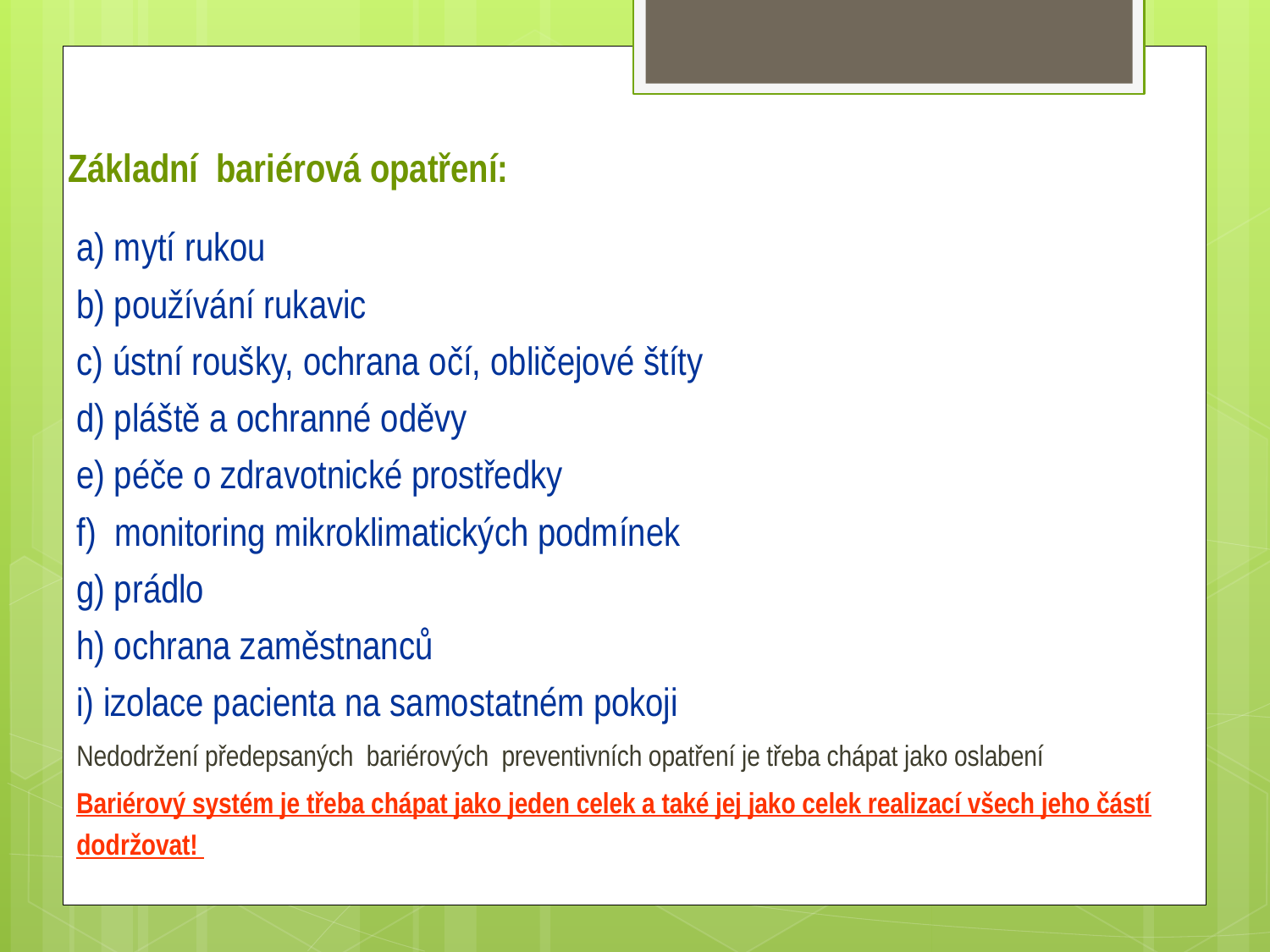

# Základní  bariérová opatření:
	a) mytí rukou
	b) používání rukavic
	c) ústní roušky, ochrana očí, obličejové štíty
	d) pláště a ochranné oděvy
	e) péče o zdravotnické prostředky
	f)  monitoring mikroklimatických podmínek
	g) prádlo
	h) ochrana zaměstnanců
	i) izolace pacienta na samostatném pokoji
Nedodržení předepsaných  bariérových  preventivních opatření je třeba chápat jako oslabení
Bariérový systém je třeba chápat jako jeden celek a také jej jako celek realizací všech jeho částí dodržovat!